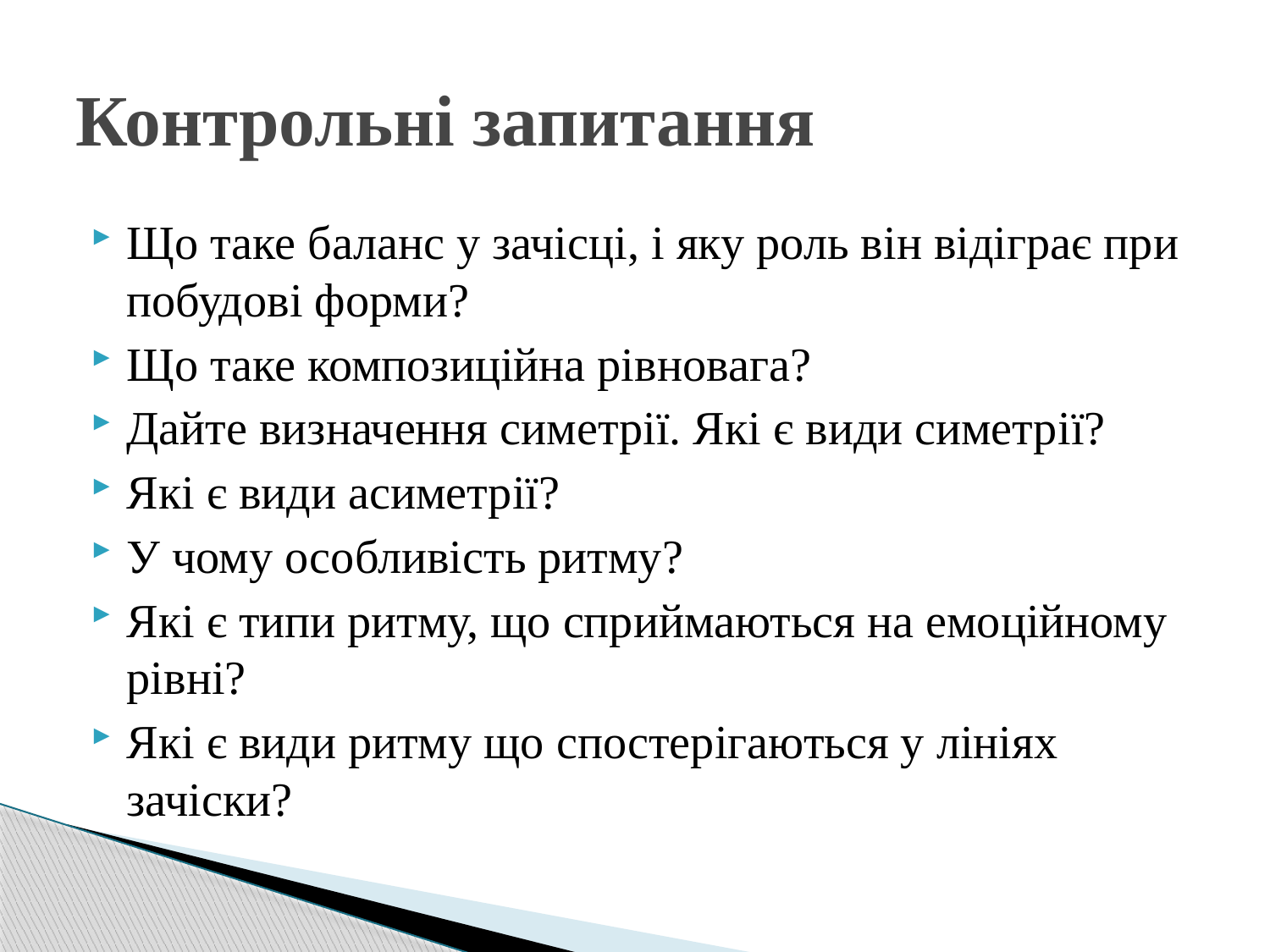

# Контрольні запитання
Що таке баланс у зачісці, і яку роль він відіграє при побудові форми?
Що таке композиційна рівновага?
Дайте визначення симетрії. Які є види симетрії?
Які є види асиметрії?
У чому особливість ритму?
Які є типи ритму, що сприймаються на емоційному рівні?
Які є види ритму що спостерігаються у лініях зачіски?